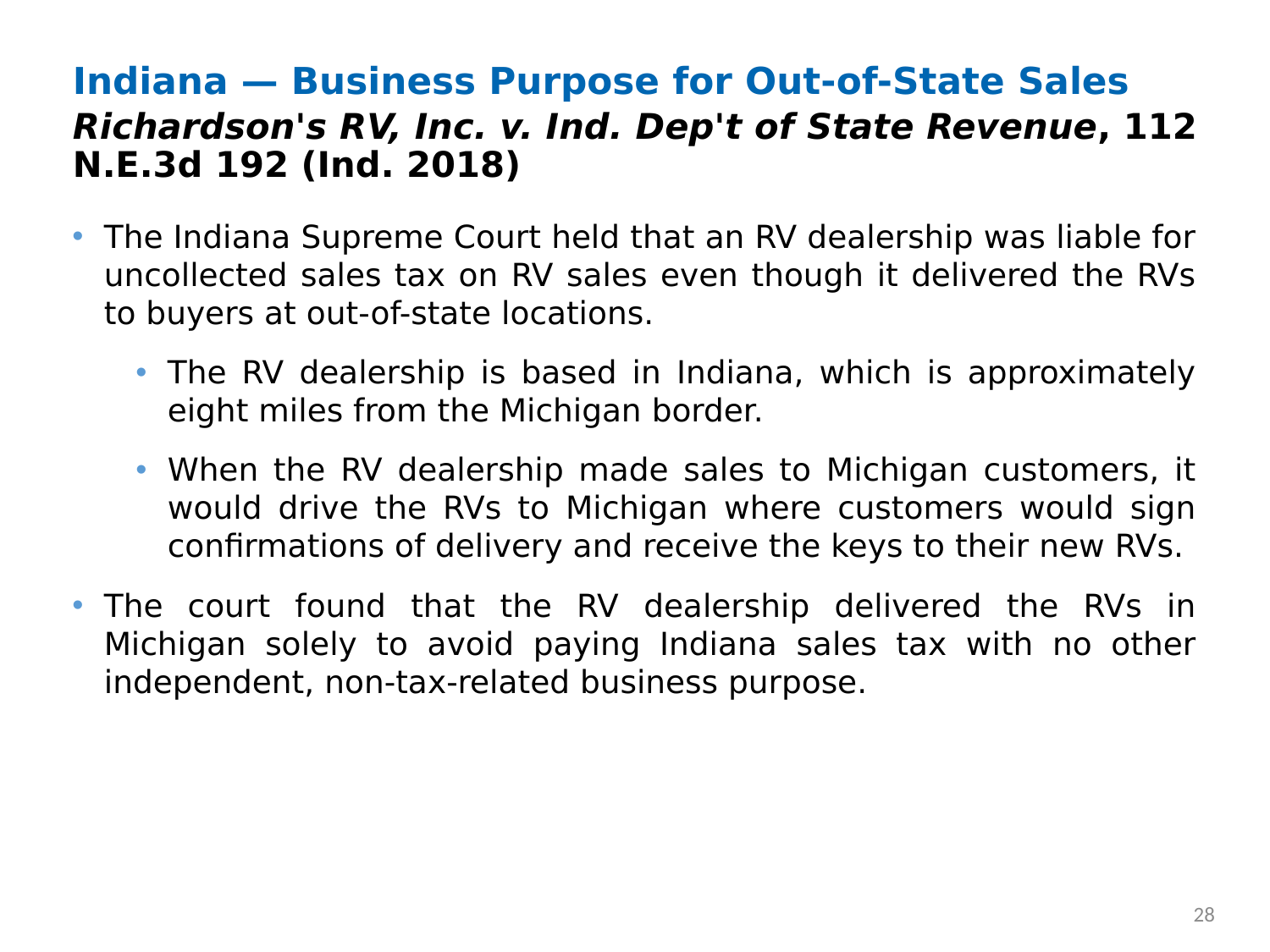

# Indiana — Business Purpose for Out-of-State Sales
Richardson's RV, Inc. v. Ind. Dep't of State Revenue, 112 N.E.3d 192 (Ind. 2018)
The Indiana Supreme Court held that an RV dealership was liable for uncollected sales tax on RV sales even though it delivered the RVs to buyers at out-of-state locations.
The RV dealership is based in Indiana, which is approximately eight miles from the Michigan border.
When the RV dealership made sales to Michigan customers, it would drive the RVs to Michigan where customers would sign confirmations of delivery and receive the keys to their new RVs.
The court found that the RV dealership delivered the RVs in Michigan solely to avoid paying Indiana sales tax with no other independent, non-tax-related business purpose.
28